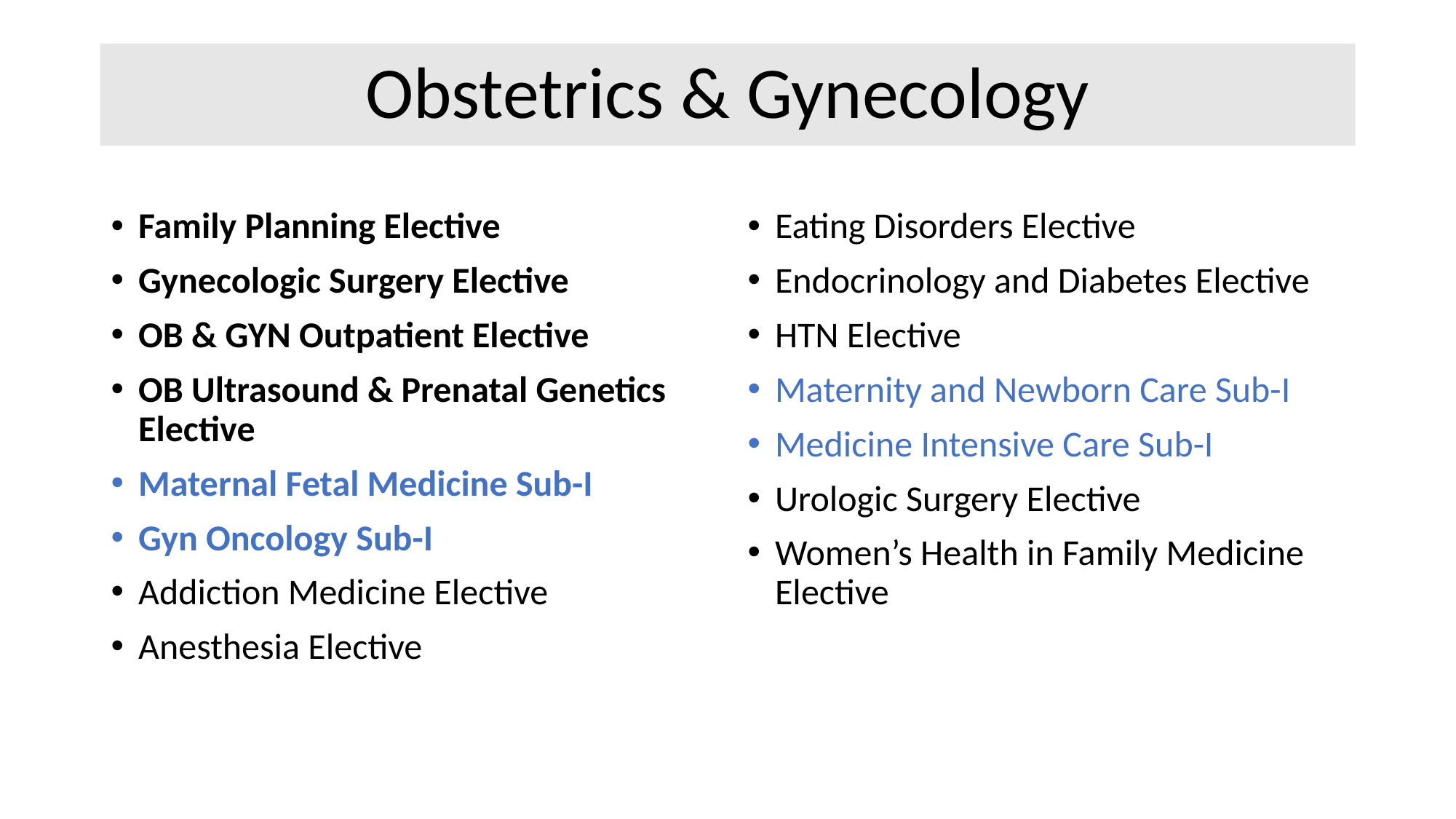

# Ob Gyn
Obstetrics & Gynecology
Family Planning Elective
Gynecologic Surgery Elective
OB & GYN Outpatient Elective
OB Ultrasound & Prenatal Genetics Elective
Maternal Fetal Medicine Sub-I
Gyn Oncology Sub-I
Addiction Medicine Elective
Anesthesia Elective

Eating Disorders Elective
Endocrinology and Diabetes Elective
HTN Elective
Maternity and Newborn Care Sub-I
Medicine Intensive Care Sub-I
Urologic Surgery Elective
Women’s Health in Family Medicine Elective